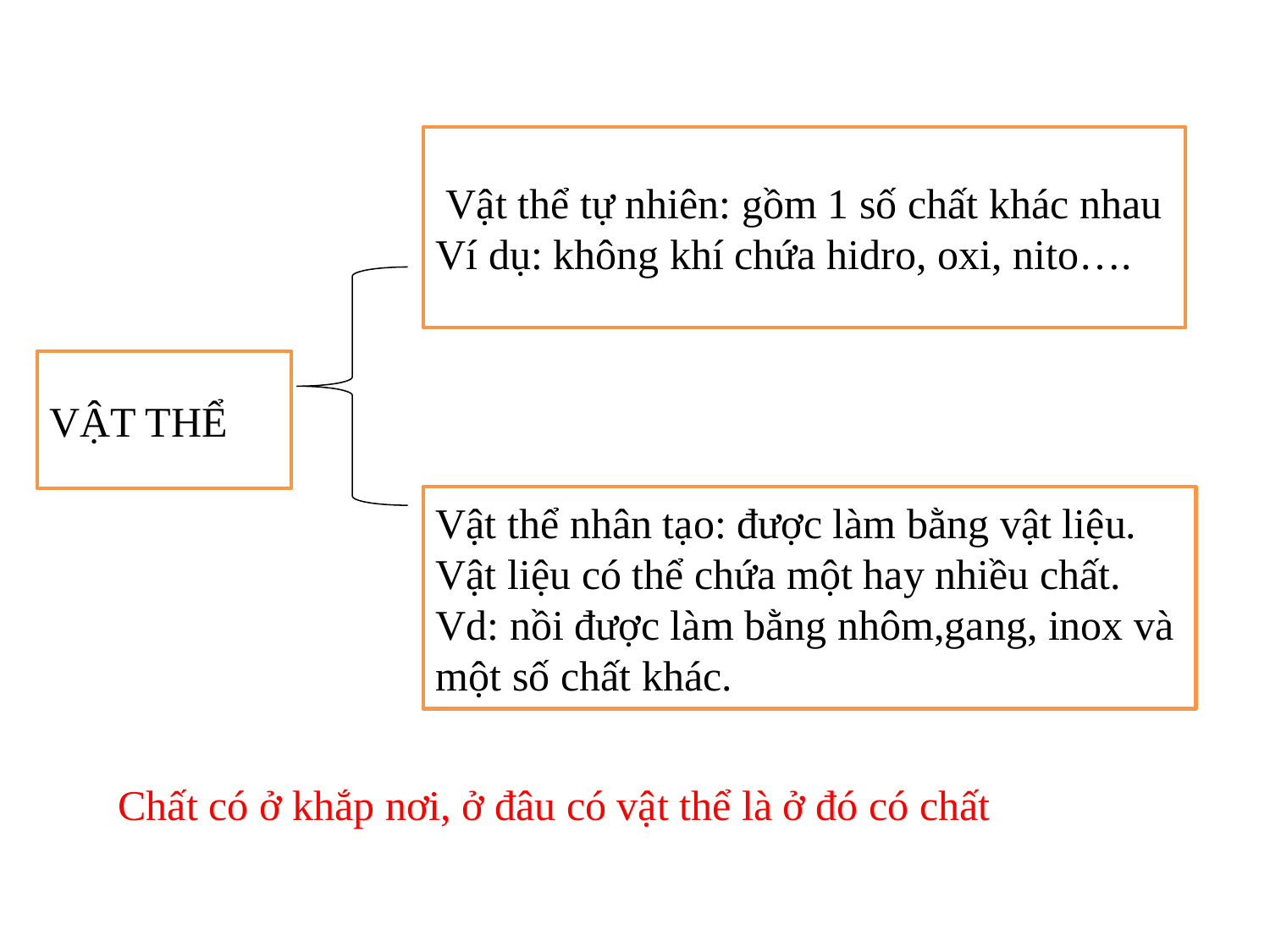

Vật thể tự nhiên: gồm 1 số chất khác nhau
Ví dụ: không khí chứa hidro, oxi, nito….

VẬT THỂ
Vật thể nhân tạo: được làm bằng vật liệu. Vật liệu có thể chứa một hay nhiều chất.
Vd: nồi được làm bằng nhôm,gang, inox và một số chất khác.
Chất có ở khắp nơi, ở đâu có vật thể là ở đó có chất